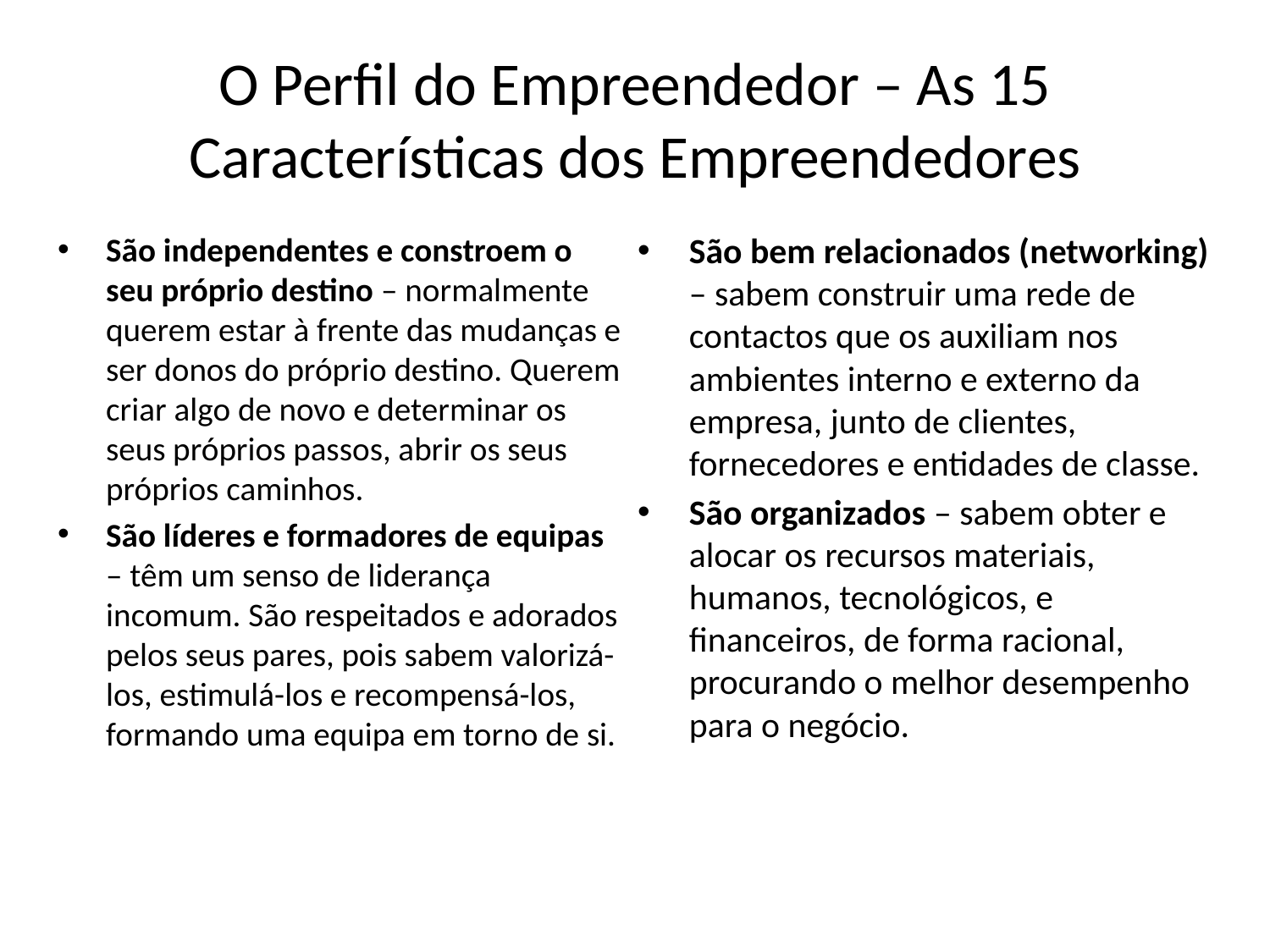

# O Perfil do Empreendedor – As 15 Características dos Empreendedores
São independentes e constroem o seu próprio destino – normalmente querem estar à frente das mudanças e ser donos do próprio destino. Querem criar algo de novo e determinar os seus próprios passos, abrir os seus próprios caminhos.
São líderes e formadores de equipas – têm um senso de liderança incomum. São respeitados e adorados pelos seus pares, pois sabem valorizá-los, estimulá-los e recompensá-los, formando uma equipa em torno de si.

São bem relacionados (networking) – sabem construir uma rede de contactos que os auxiliam nos ambientes interno e externo da empresa, junto de clientes, fornecedores e entidades de classe.
São organizados – sabem obter e alocar os recursos materiais, humanos, tecnológicos, e financeiros, de forma racional, procurando o melhor desempenho para o negócio.